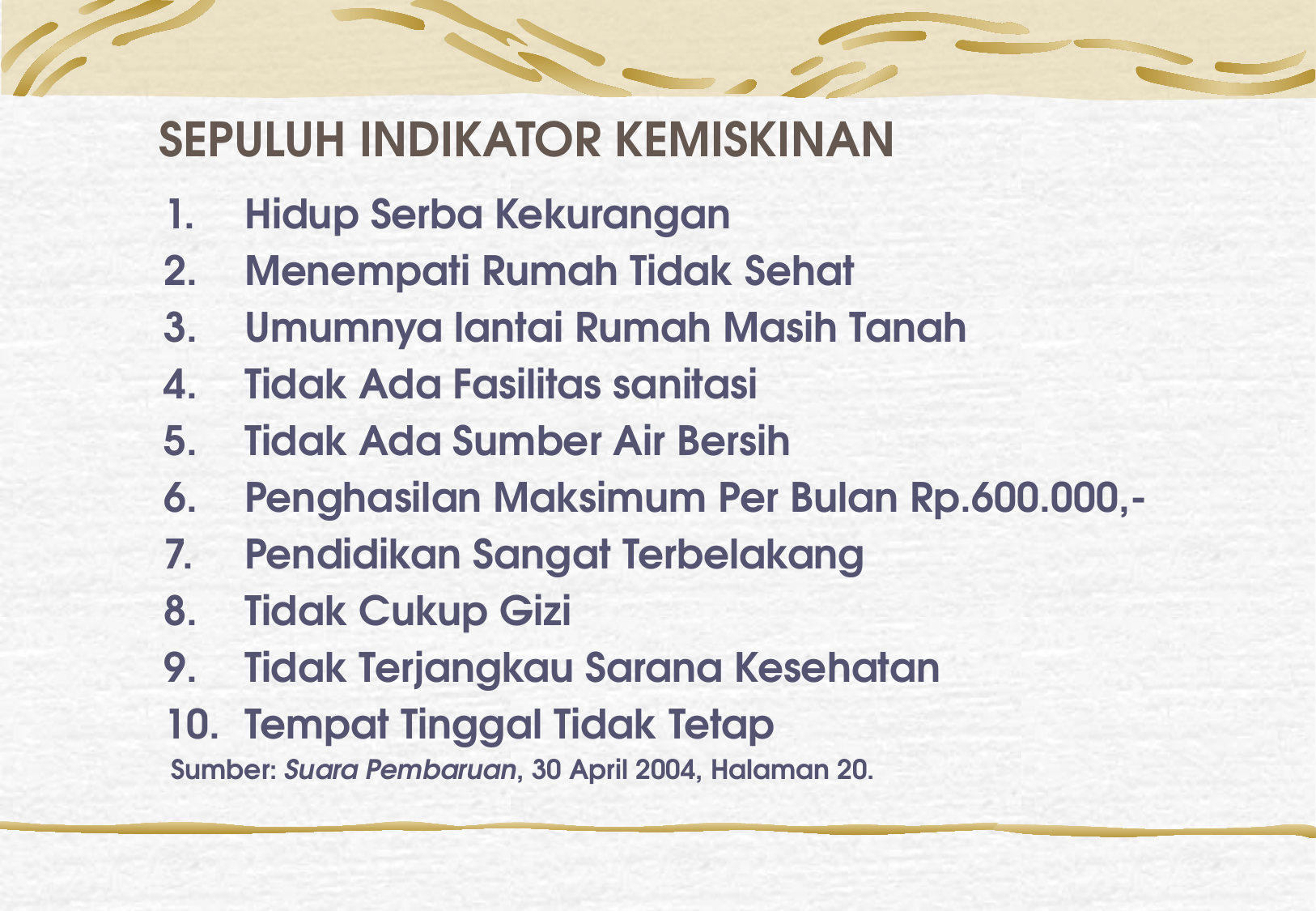

SEPULUH INDIKATOR KEMISKINAN
Hidup Serba Kekurangan
Menempati Rumah Tidak Sehat
Umumnya lantai Rumah Masih Tanah
Tidak Ada Fasilitas sanitasi
Tidak Ada Sumber Air Bersih
Penghasilan Maksimum Per Bulan Rp.600.000,-
Pendidikan Sangat Terbelakang
Tidak Cukup Gizi
Tidak Terjangkau Sarana Kesehatan
Tempat Tinggal Tidak Tetap
 Sumber: Suara Pembaruan, 30 April 2004, Halaman 20.